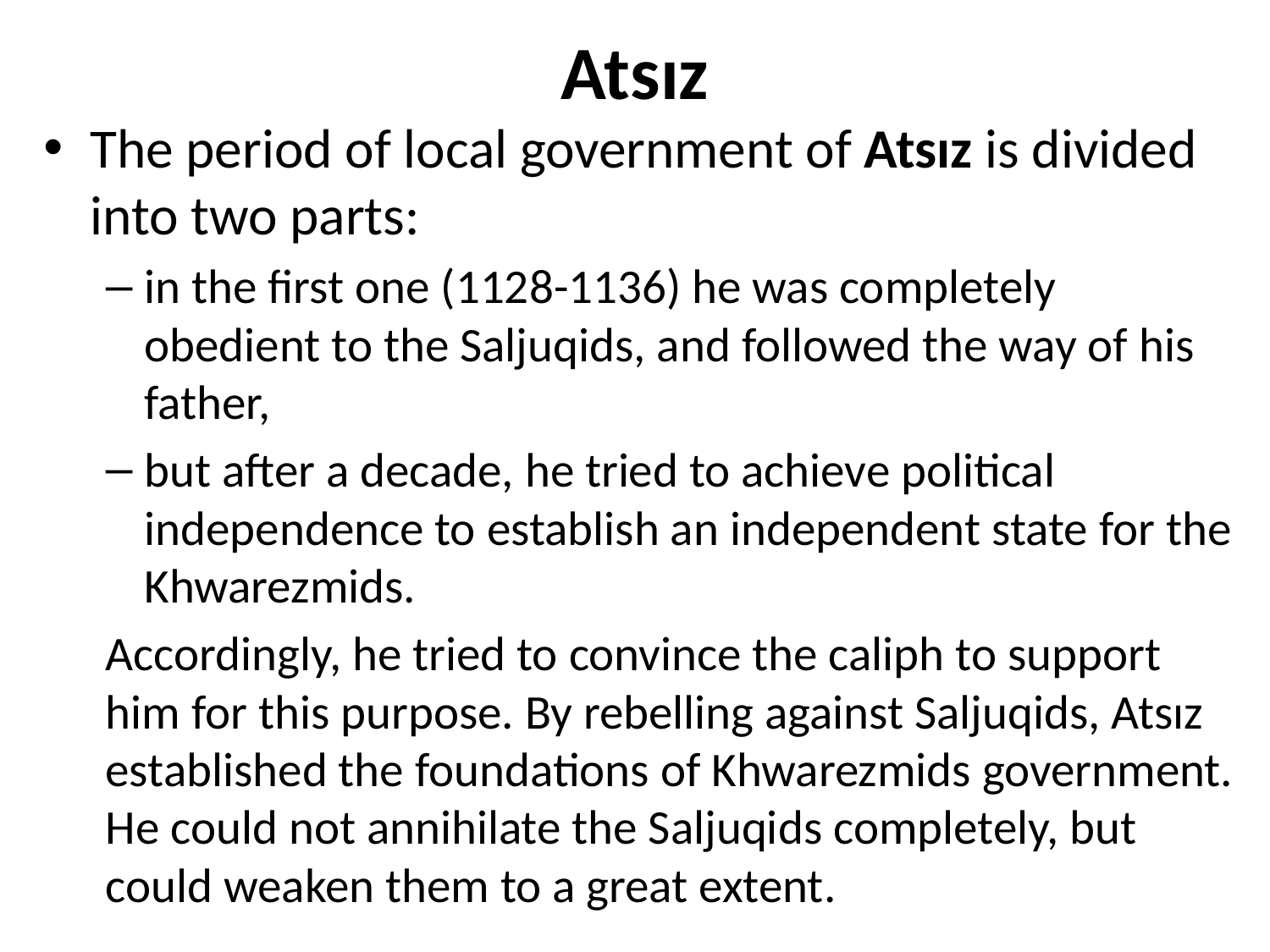

# Atsız
The period of local government of Atsız is divided into two parts:
in the first one (1128-1136) he was completely obedient to the Saljuqids, and followed the way of his father,
but after a decade, he tried to achieve political independence to establish an independent state for the Khwarezmids.
Accordingly, he tried to convince the caliph to support him for this purpose. By rebelling against Saljuqids, Atsız established the foundations of Khwarezmids government. He could not annihilate the Saljuqids completely, but could weaken them to a great extent.